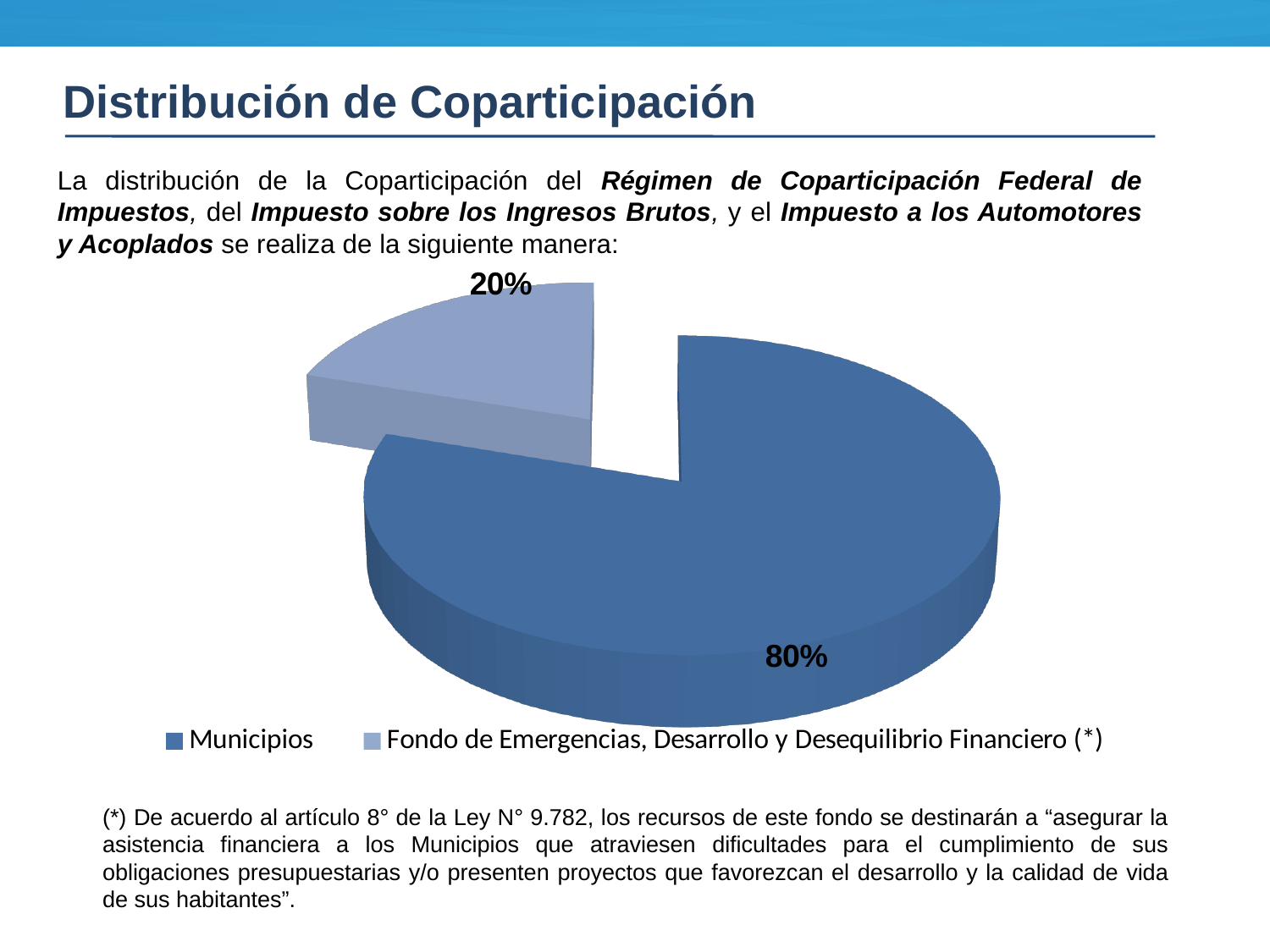

Distribución de Coparticipación
La distribución de la Coparticipación del Régimen de Coparticipación Federal de Impuestos, del Impuesto sobre los Ingresos Brutos, y el Impuesto a los Automotores y Acoplados se realiza de la siguiente manera:

[unsupported chart]

(*) De acuerdo al artículo 8° de la Ley N° 9.782, los recursos de este fondo se destinarán a “asegurar la asistencia financiera a los Municipios que atraviesen dificultades para el cumplimiento de sus obligaciones presupuestarias y/o presenten proyectos que favorezcan el desarrollo y la calidad de vida de sus habitantes”.